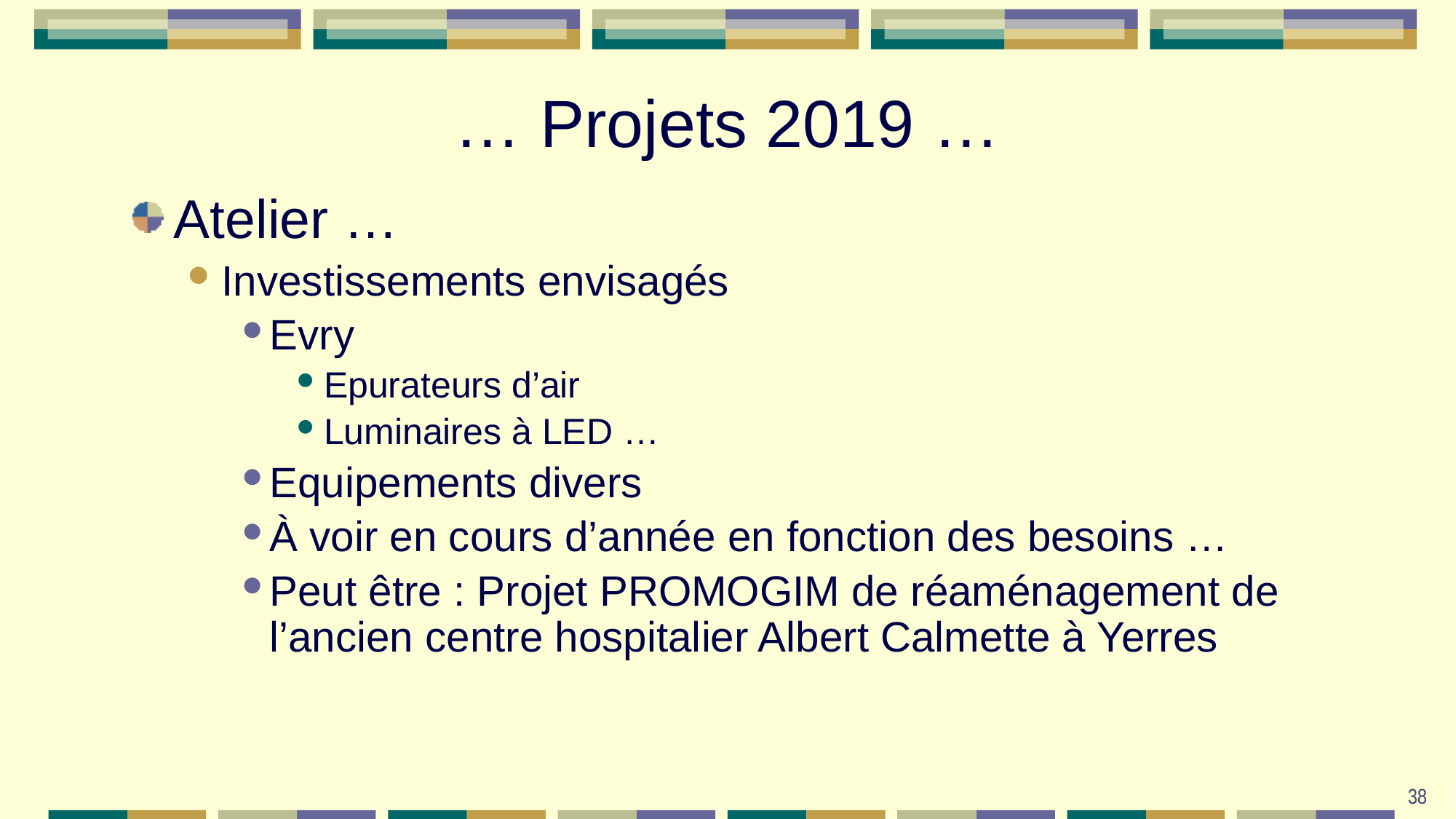

# … Projets 2019 …
Atelier …
Investissements envisagés
Evry
Epurateurs d’air
Luminaires à LED …
Equipements divers
À voir en cours d’année en fonction des besoins …
Peut être : Projet PROMOGIM de réaménagement de l’ancien centre hospitalier Albert Calmette à Yerres

38